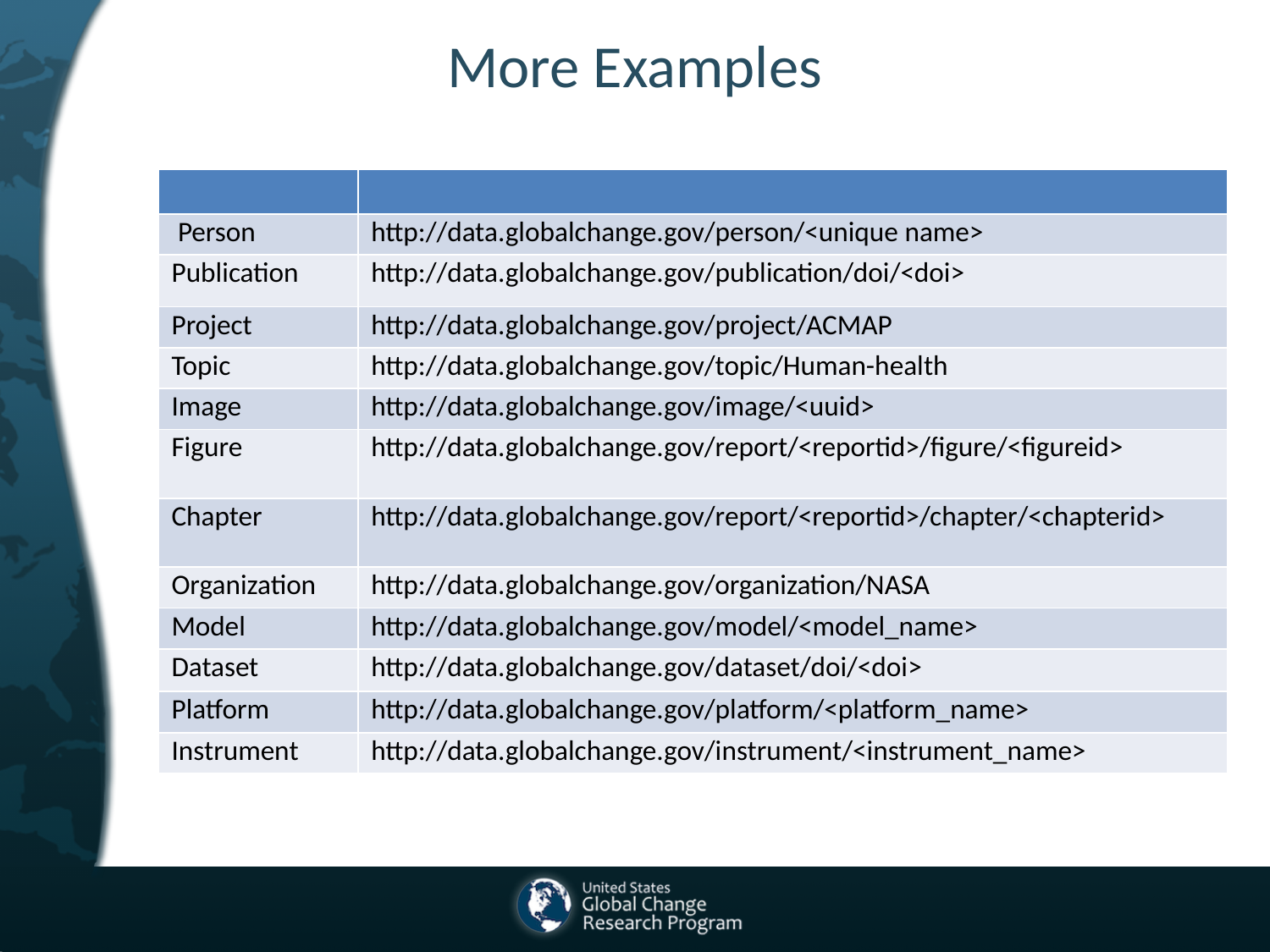

# More Examples
|  |  |
| --- | --- |
| Person | http://data.globalchange.gov/person/<unique name> |
| Publication | http://data.globalchange.gov/publication/doi/<doi> |
| Project | http://data.globalchange.gov/project/ACMAP |
| Topic | http://data.globalchange.gov/topic/Human-health |
| Image | http://data.globalchange.gov/image/<uuid> |
| Figure | http://data.globalchange.gov/report/<reportid>/figure/<figureid> |
| Chapter | http://data.globalchange.gov/report/<reportid>/chapter/<chapterid> |
| Organization | http://data.globalchange.gov/organization/NASA |
| Model | http://data.globalchange.gov/model/<model\_name> |
| Dataset | http://data.globalchange.gov/dataset/doi/<doi> |
| Platform | http://data.globalchange.gov/platform/<platform\_name> |
| Instrument | http://data.globalchange.gov/instrument/<instrument\_name> |